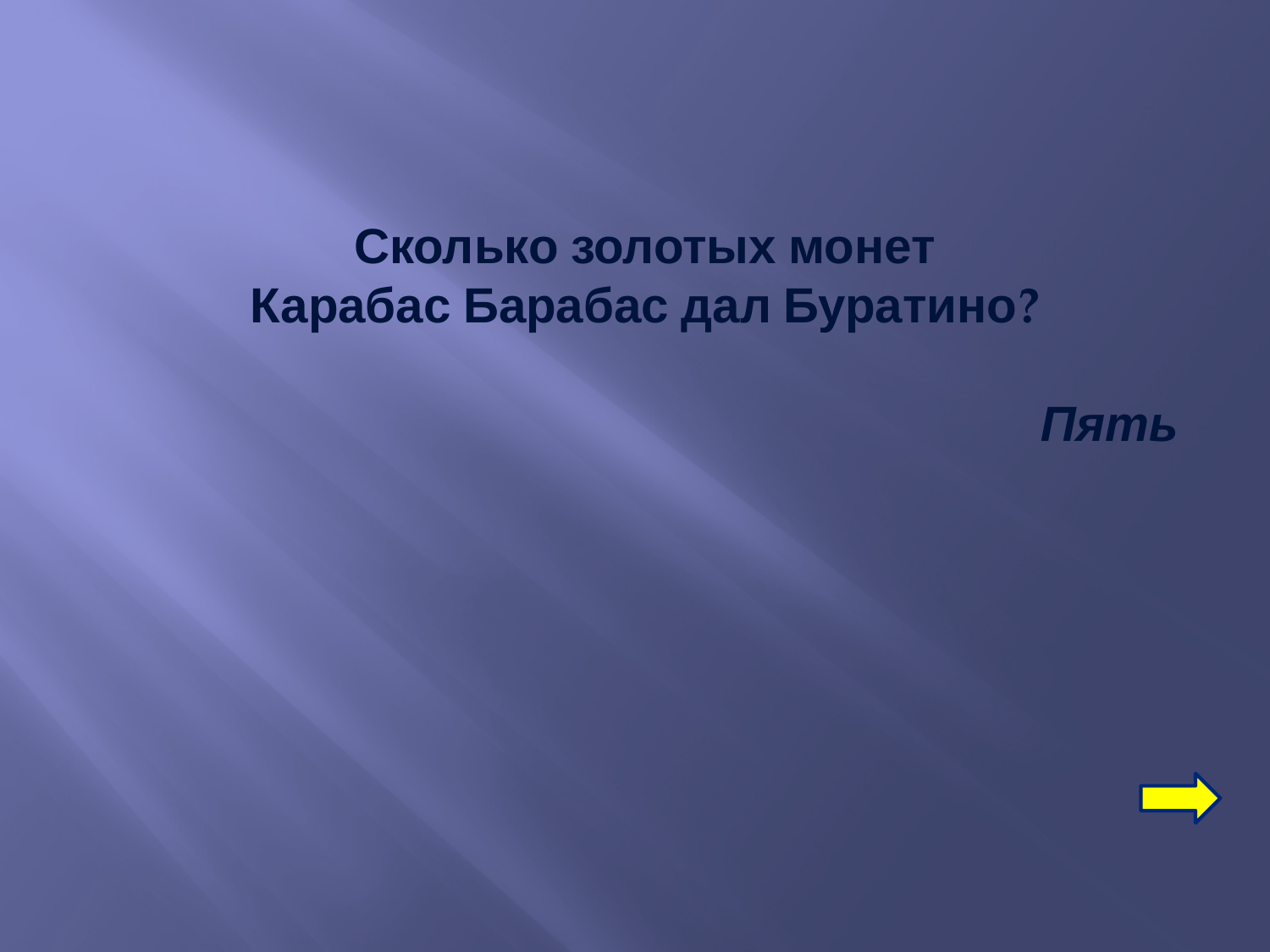

Сколько золотых монет
Карабас Барабас дал Буратино?

Пять